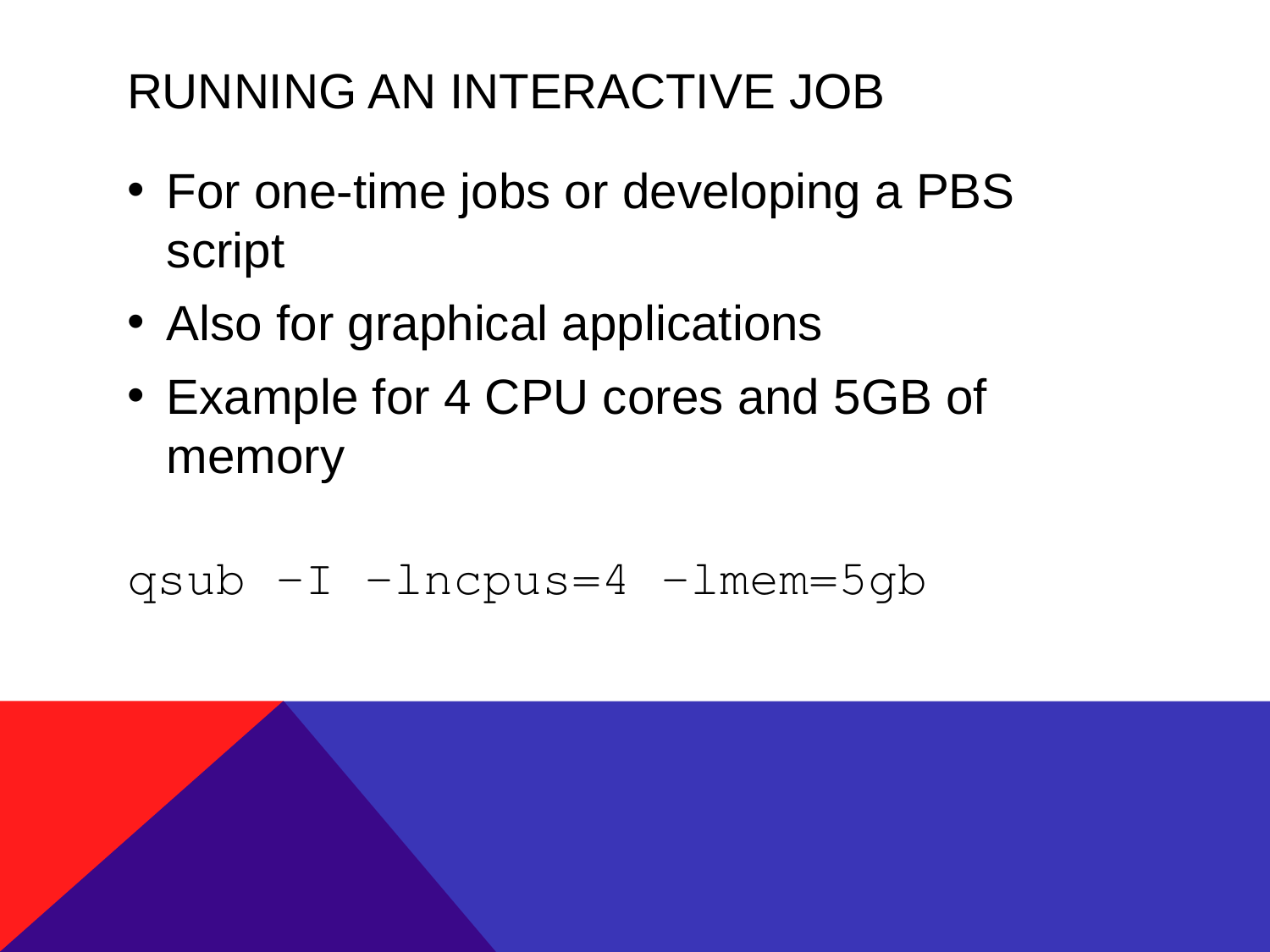

# Running an interactive job
For one-time jobs or developing a PBS script
Also for graphical applications
Example for 4 CPU cores and 5GB of memory

qsub -I -lncpus=4 -lmem=5gb